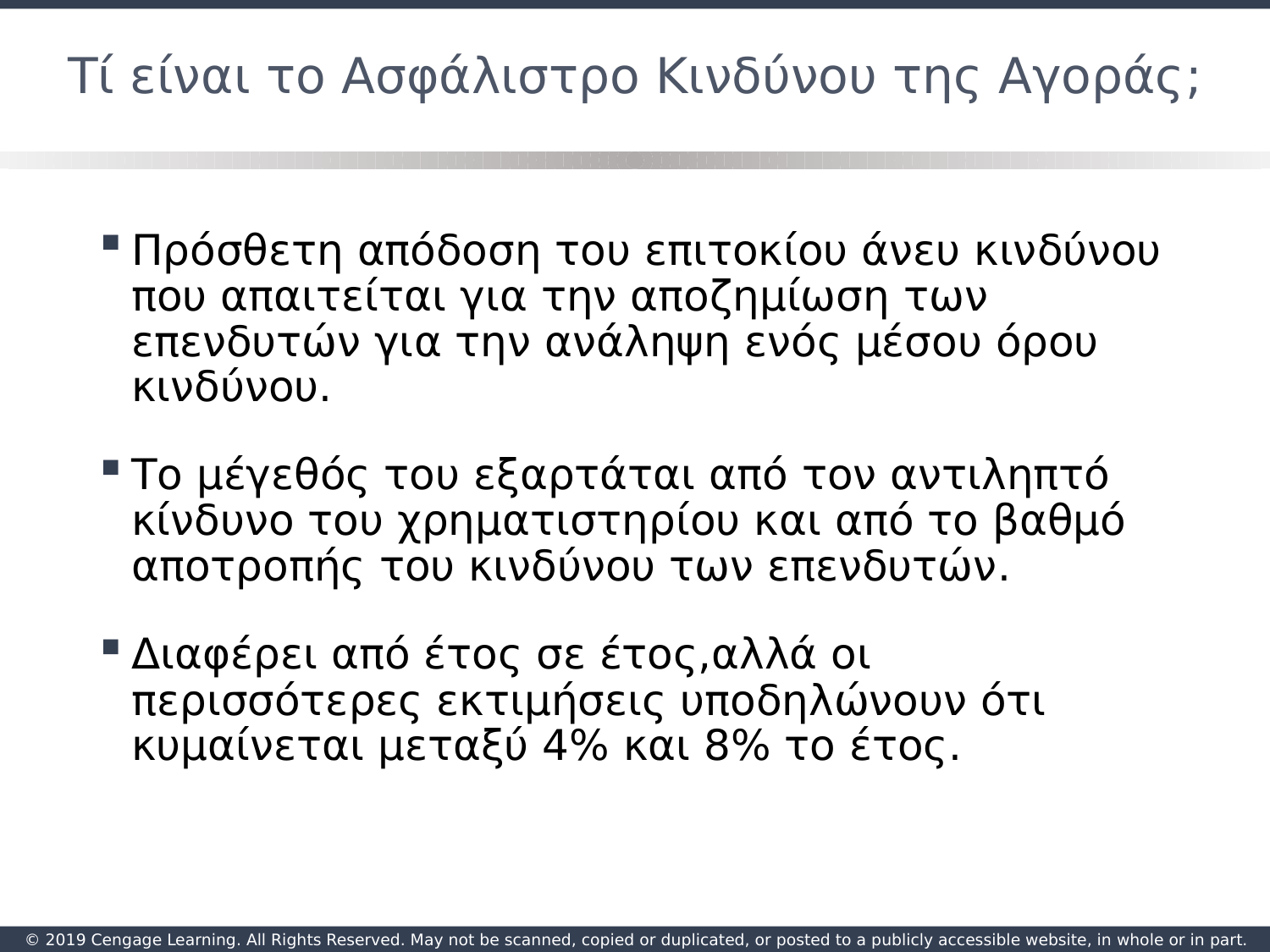

# Τί είναι το Ασφάλιστρο Κινδύνου της Αγοράς;
Πρόσθετη απόδοση του επιτοκίου άνευ κινδύνου που απαιτείται για την αποζημίωση των επενδυτών για την ανάληψη ενός μέσου όρου κινδύνου.
Το μέγεθός του εξαρτάται από τον αντιληπτό κίνδυνο του χρηματιστηρίου και από το βαθμό αποτροπής του κινδύνου των επενδυτών.
Διαφέρει από έτος σε έτος,αλλά οι περισσότερες εκτιμήσεις υποδηλώνουν ότι κυμαίνεται μεταξύ 4% και 8% το έτος.